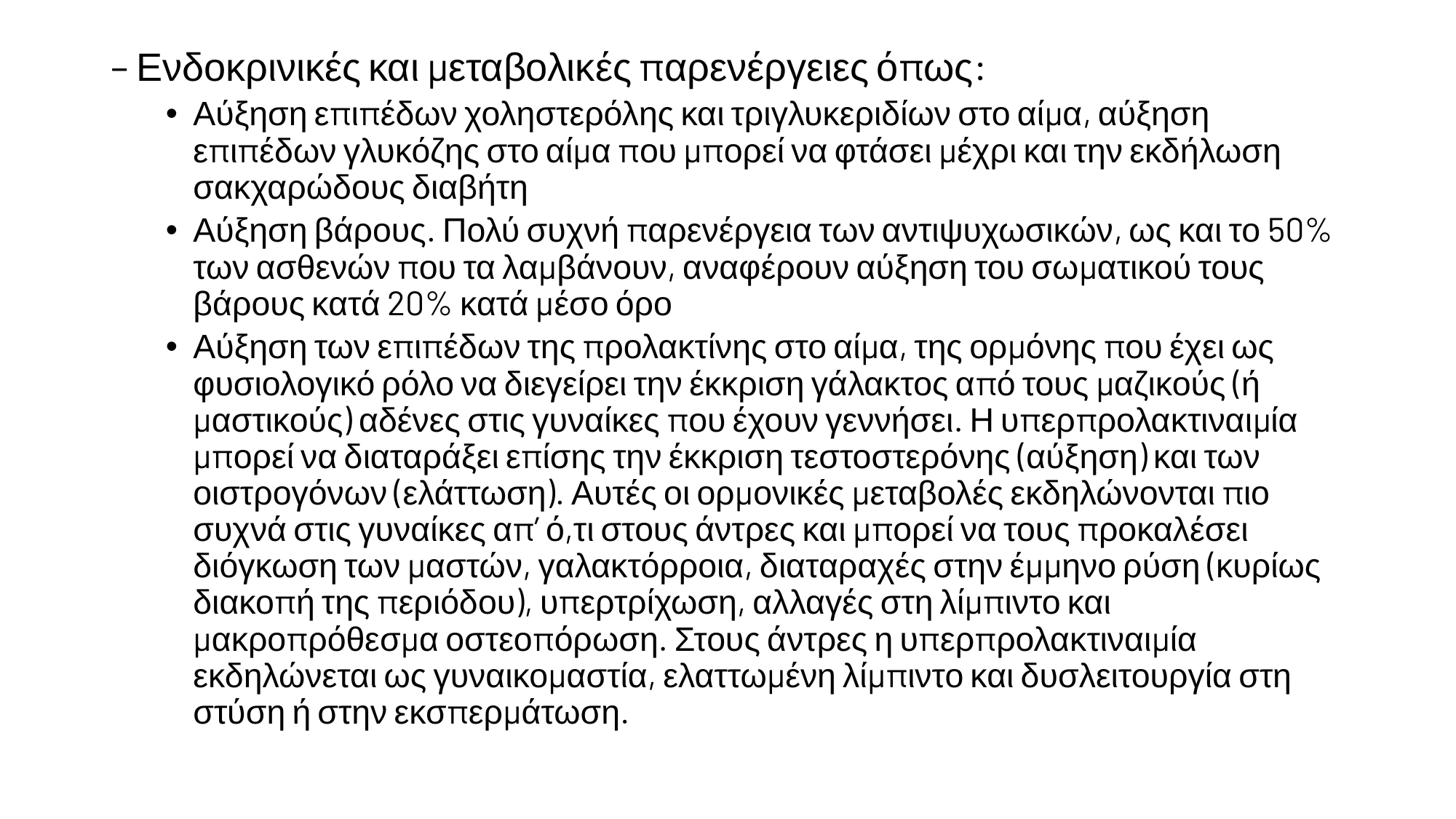

– Ενδοκρινικές και μεταβολικές παρενέργειες όπως:
Αύξηση επιπέδων χοληστερόλης και τριγλυκεριδίων στο αίμα, αύξηση επιπέδων γλυκόζης στο αίμα που μπορεί να φτάσει μέχρι και την εκδήλωση σακχαρώδους διαβήτη
Αύξηση βάρους. Πολύ συχνή παρενέργεια των αντιψυχωσικών, ως και το 50% των ασθενών που τα λαμβάνουν, αναφέρουν αύξηση του σωματικού τους βάρους κατά 20% κατά μέσο όρο
Αύξηση των επιπέδων της προλακτίνης στο αίμα, της ορμόνης που έχει ως φυσιολογικό ρόλο να διεγείρει την έκκριση γάλακτος από τους μαζικούς (ή μαστικούς) αδένες στις γυναίκες που έχουν γεννήσει. Η υπερπρολακτιναιμία μπορεί να διαταράξει επίσης την έκκριση τεστοστερόνης (αύξηση) και των οιστρογόνων (ελάττωση). Αυτές οι ορμονικές μεταβολές εκδηλώνονται πιο συχνά στις γυναίκες απ’ ό,τι στους άντρες και μπορεί να τους προκαλέσει διόγκωση των μαστών, γαλακτόρροια, διαταραχές στην έμμηνο ρύση (κυρίως διακοπή της περιόδου), υπερτρίχωση, αλλαγές στη λίμπιντο και μακροπρόθεσμα οστεοπόρωση. Στους άντρες η υπερπρολακτιναιμία εκδηλώνεται ως γυναικομαστία, ελαττωμένη λίμπιντο και δυσλειτουργία στη στύση ή στην εκσπερμάτωση.